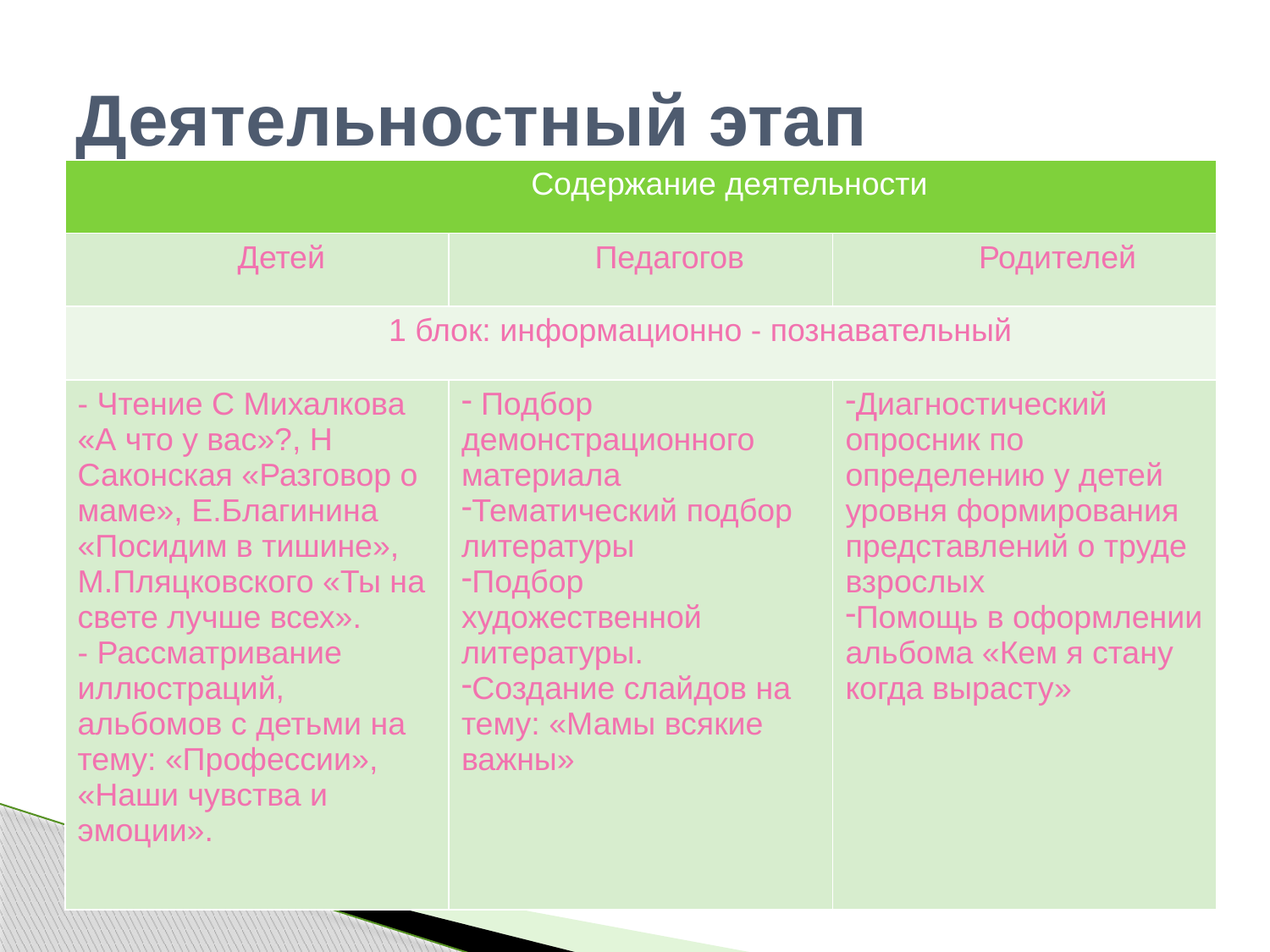

# Деятельностный этап
| Содержание деятельности |  |  |
| --- | --- | --- |
| Детей | Педагогов | Родителей |
| 1 блок: информационно - познавательный |  |  |
| - Чтение С Михалкова «А что у вас»?, Н Саконская «Разговор о маме», Е.Благинина «Посидим в тишине», М.Пляцковского «Ты на свете лучше всех». - Рассматривание иллюстраций, альбомов с детьми на тему: «Профессии», «Наши чувства и эмоции». | Подбор демонстрационного материала Тематический подбор литературы Подбор художественной литературы. Создание слайдов на тему: «Мамы всякие важны» | Диагностический опросник по определению у детей уровня формирования представлений о труде взрослых Помощь в оформлении альбома «Кем я стану когда вырасту» |